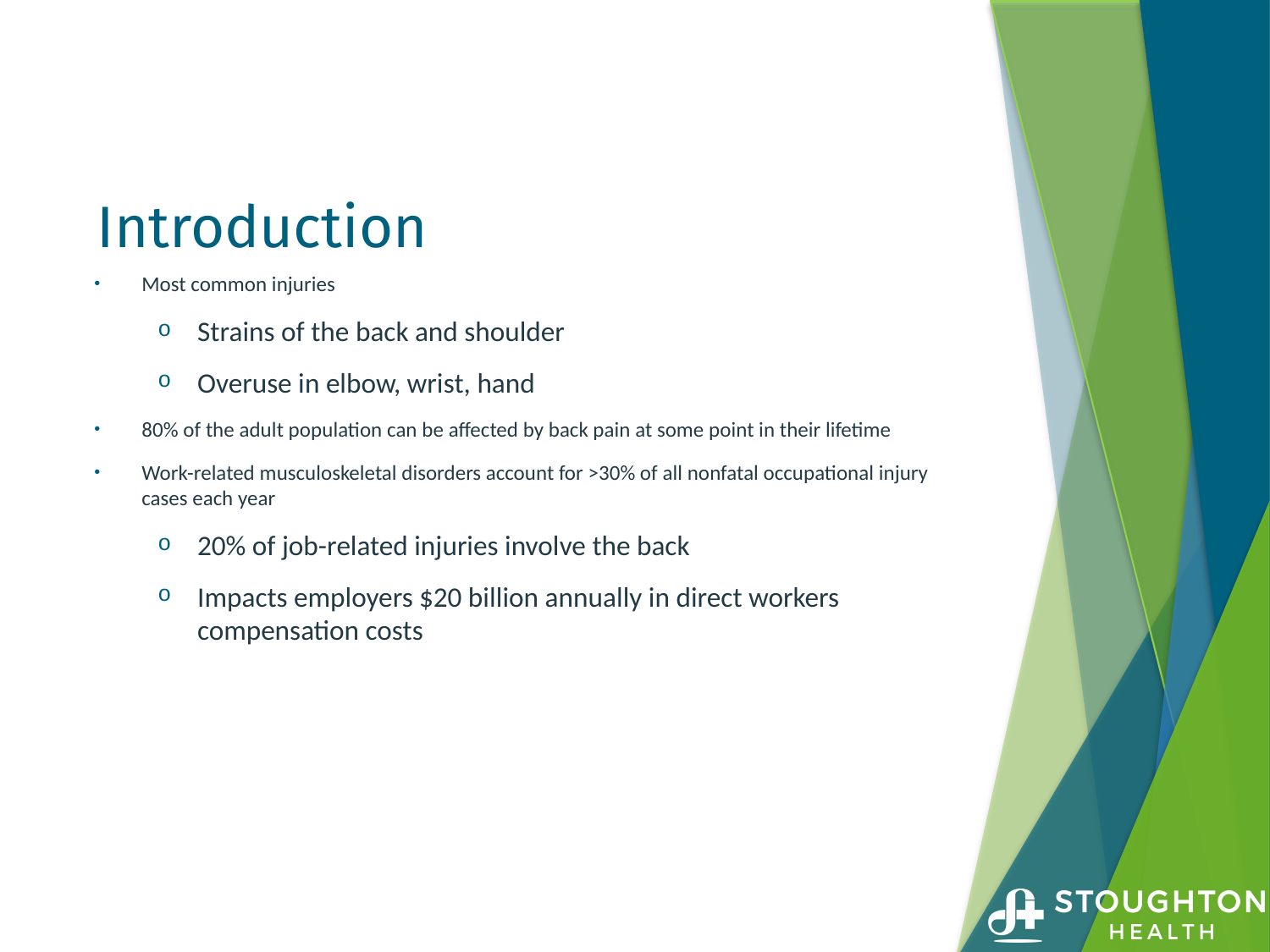

# Introduction
Most common injuries
Strains of the back and shoulder
Overuse in elbow, wrist, hand
80% of the adult population can be affected by back pain at some point in their lifetime
Work-related musculoskeletal disorders account for >30% of all nonfatal occupational injury cases each year
20% of job-related injuries involve the back
Impacts employers $20 billion annually in direct workers compensation costs